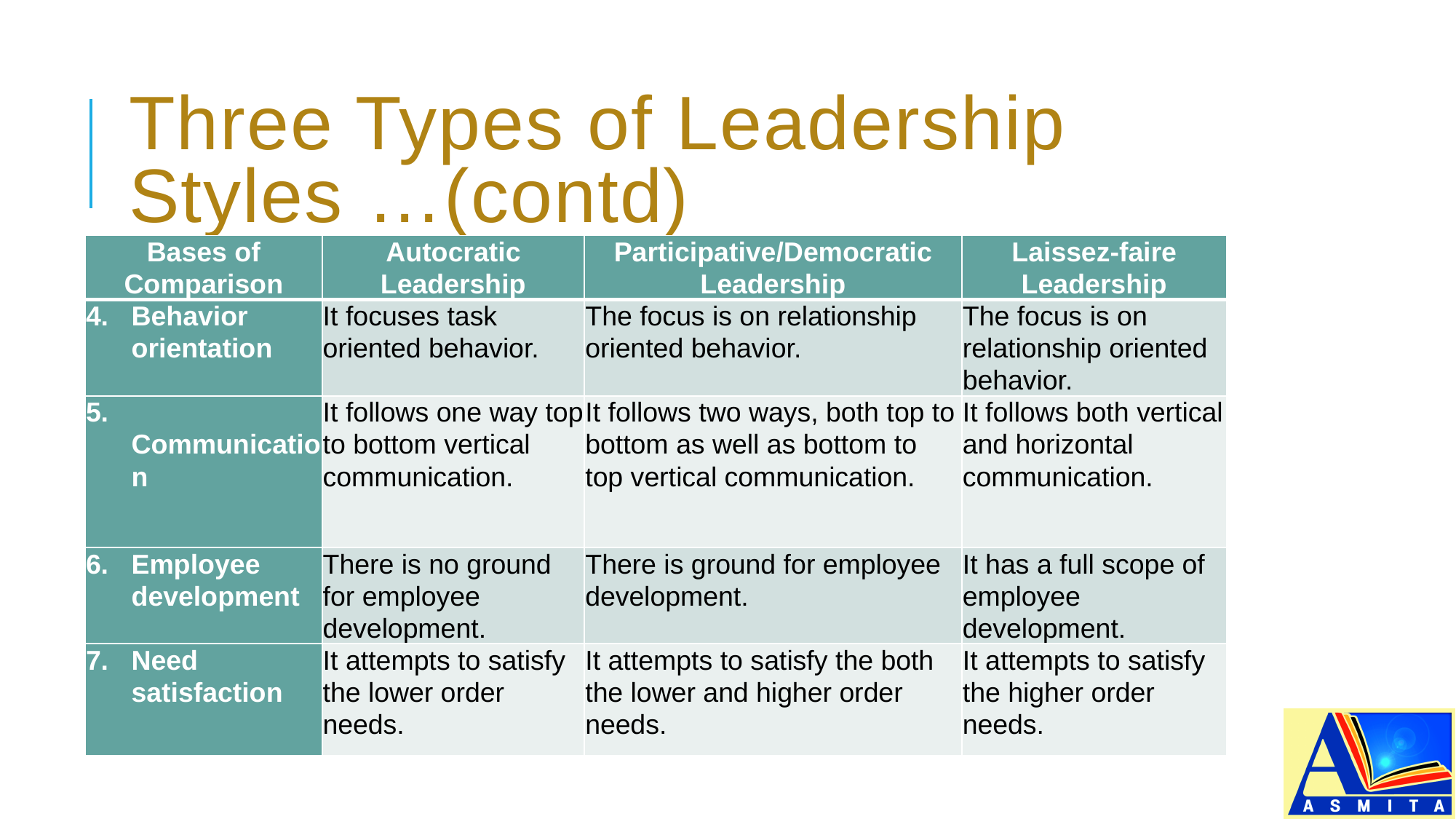

# Three Types of Leadership Styles …(contd)
| Bases of Comparison | Autocratic Leadership | Participative/Democratic Leadership | Laissez-faire Leadership |
| --- | --- | --- | --- |
| 4. Behavior orientation | It focuses task oriented behavior. | The focus is on relationship oriented behavior. | The focus is on relationship oriented behavior. |
| 5. Communication | It follows one way top to bottom vertical communication. | It follows two ways, both top to bottom as well as bottom to top vertical communication. | It follows both vertical and horizontal communication. |
| 6. Employee development | There is no ground for employee development. | There is ground for employee development. | It has a full scope of employee development. |
| 7. Need satisfaction | It attempts to satisfy the lower order needs. | It attempts to satisfy the both the lower and higher order needs. | It attempts to satisfy the higher order needs. |